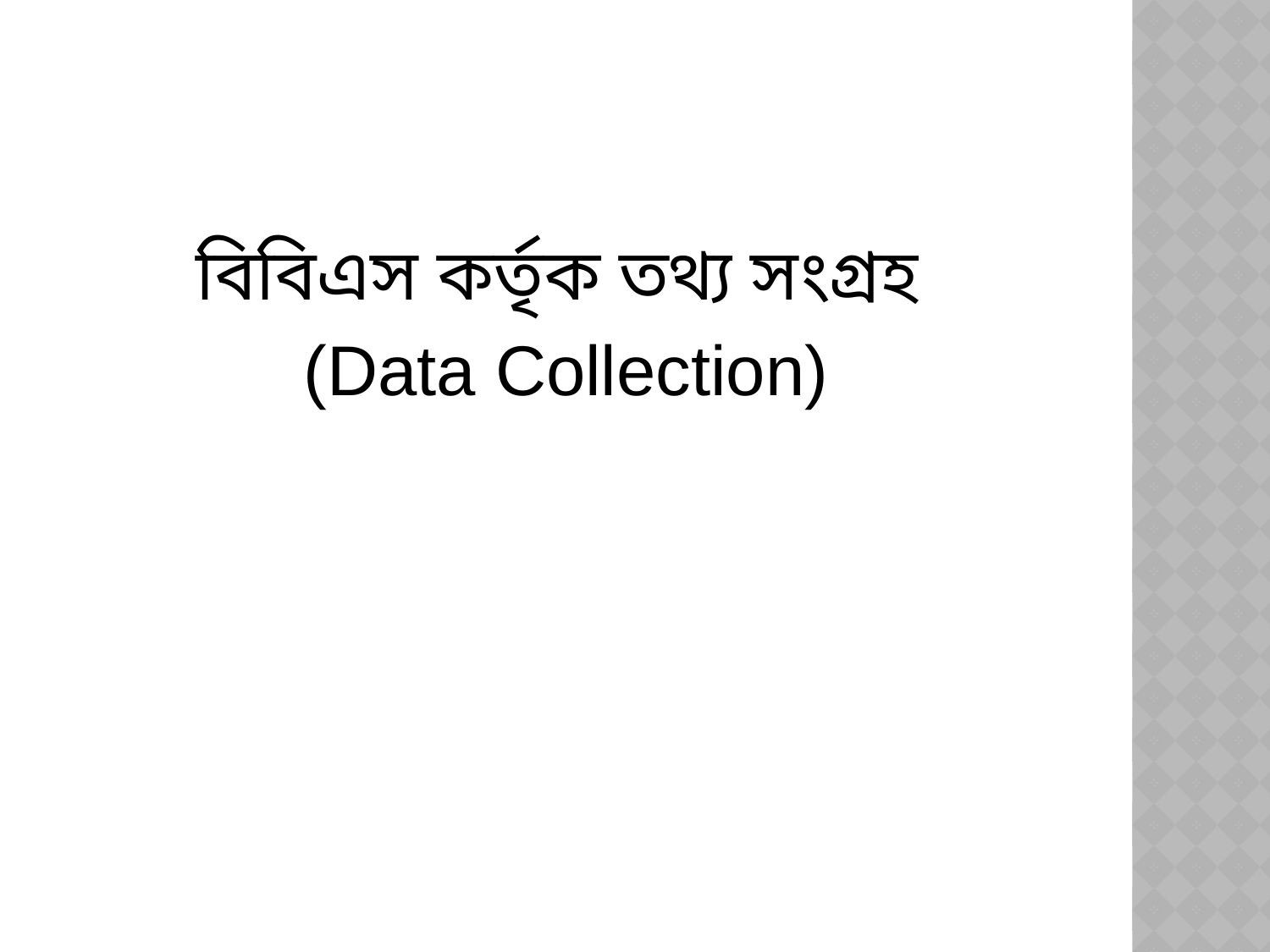

#
বিবিএস কর্তৃক তথ্য সংগ্রহ
(Data Collection)